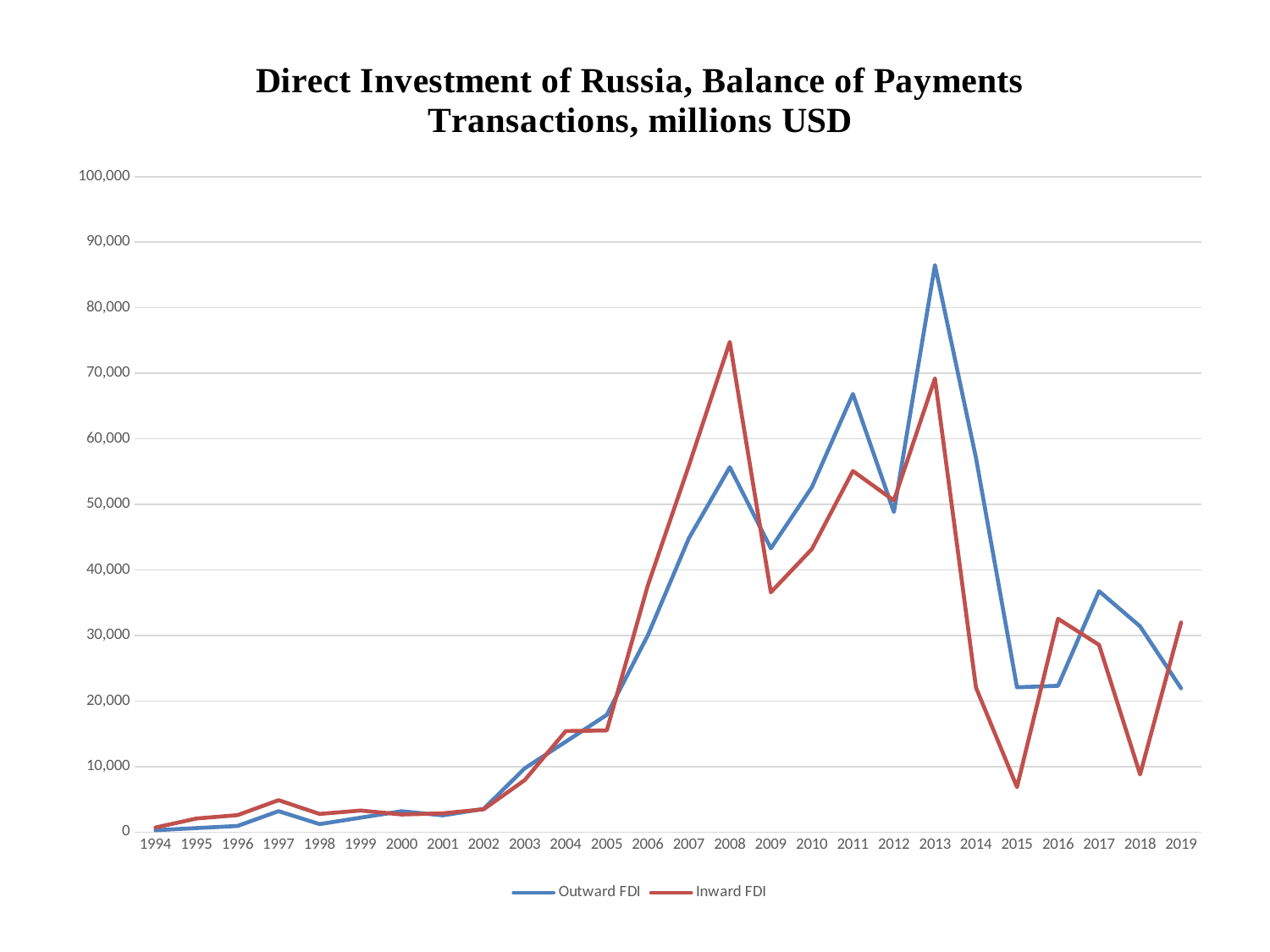

### Chart: Direct Investment of Russia, Balance of Payments Transactions, millions USD

| Category | Outward FDI | Inward FDI |
|---|---|---|
| 1994 | 281.36975 | 689.5736 |
| 1995 | 605.78345 | 2065.72345 |
| 1996 | 922.824102027008 | 2579.32055 |
| 1997 | 3183.9091 | 4864.64327337943 |
| 1998 | 1209.7519999999997 | 2761.36 |
| 1999 | 2195.12 | 3285.9300000000007 |
| 2000 | 3178.83 | 2678.0299999999997 |
| 2001 | 2541.0284 | 2847.3013000000005 |
| 2002 | 3532.6492000000003 | 3473.831800000001 |
| 2003 | 9723.9577 | 7928.620200000001 |
| 2004 | 13782.026600000001 | 15402.990800000001 |
| 2005 | 17879.653599999998 | 15508.061499999998 |
| 2006 | 29993.1477 | 37594.763999999996 |
| 2007 | 44801.2106 | 55873.68030000001 |
| 2008 | 55662.6132 | 74782.90699999999 |
| 2009 | 43280.5219 | 36583.0984 |
| 2010 | 52616.263399999996 | 43167.76909999999 |
| 2011 | 66850.79060000001 | 55083.63249999998 |
| 2012 | 48822.4214 | 50587.5547 |
| 2013 | 86506.527649 | 69218.898709 |
| 2014 | 57082.198023000004 | 22031.320446999984 |
| 2015 | 22085.097995999997 | 6852.963954622429 |
| 2016 | 22314.32200400001 | 32538.901760999994 |
| 2017 | 36757.001725 | 28557.441441634695 |
| 2018 | 31376.8721979856 | 8784.842945409495 |
| 2019 | 21923.111000708006 | 31974.750697571442 |